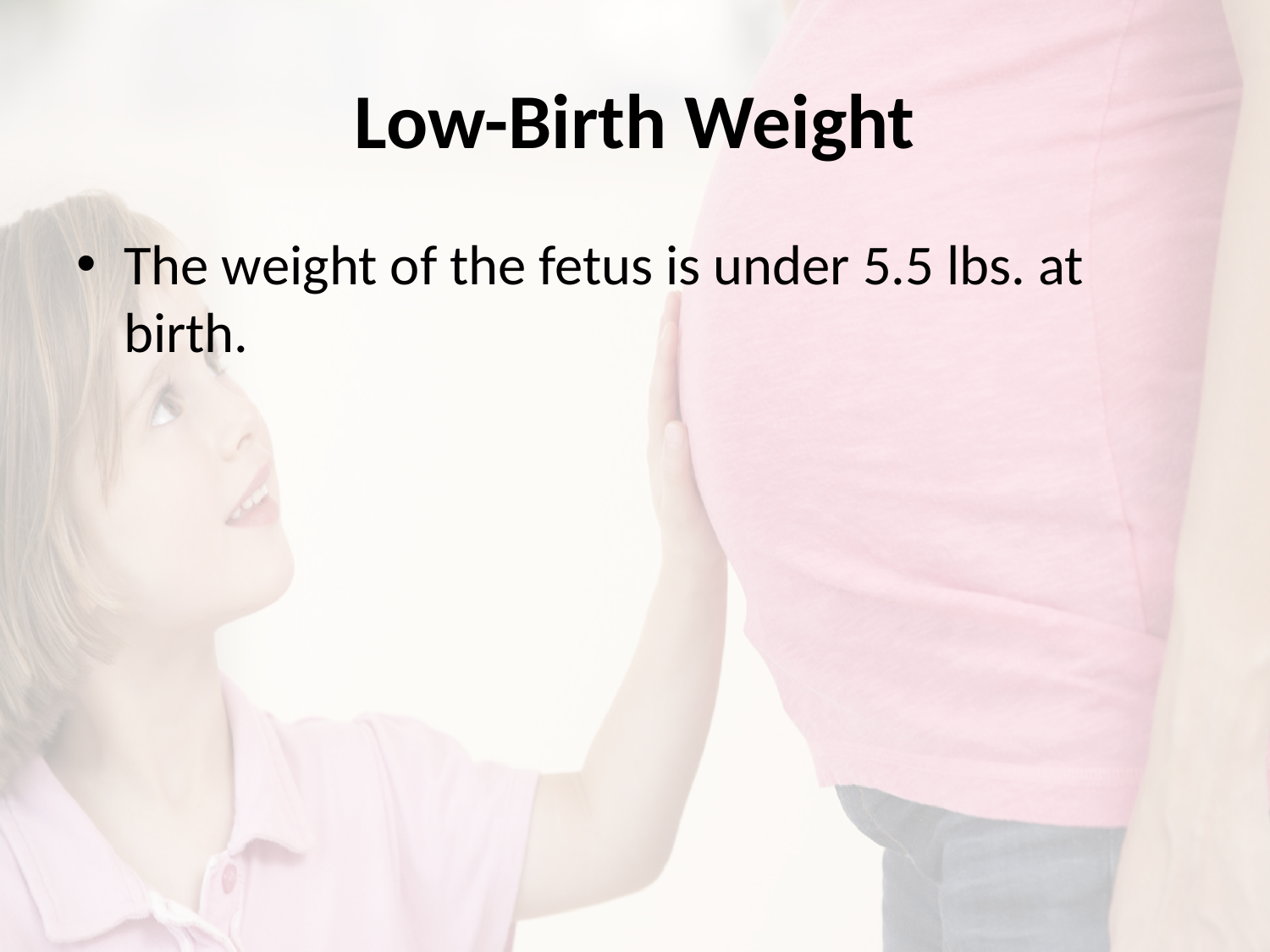

# Low-Birth Weight
The weight of the fetus is under 5.5 lbs. at birth.